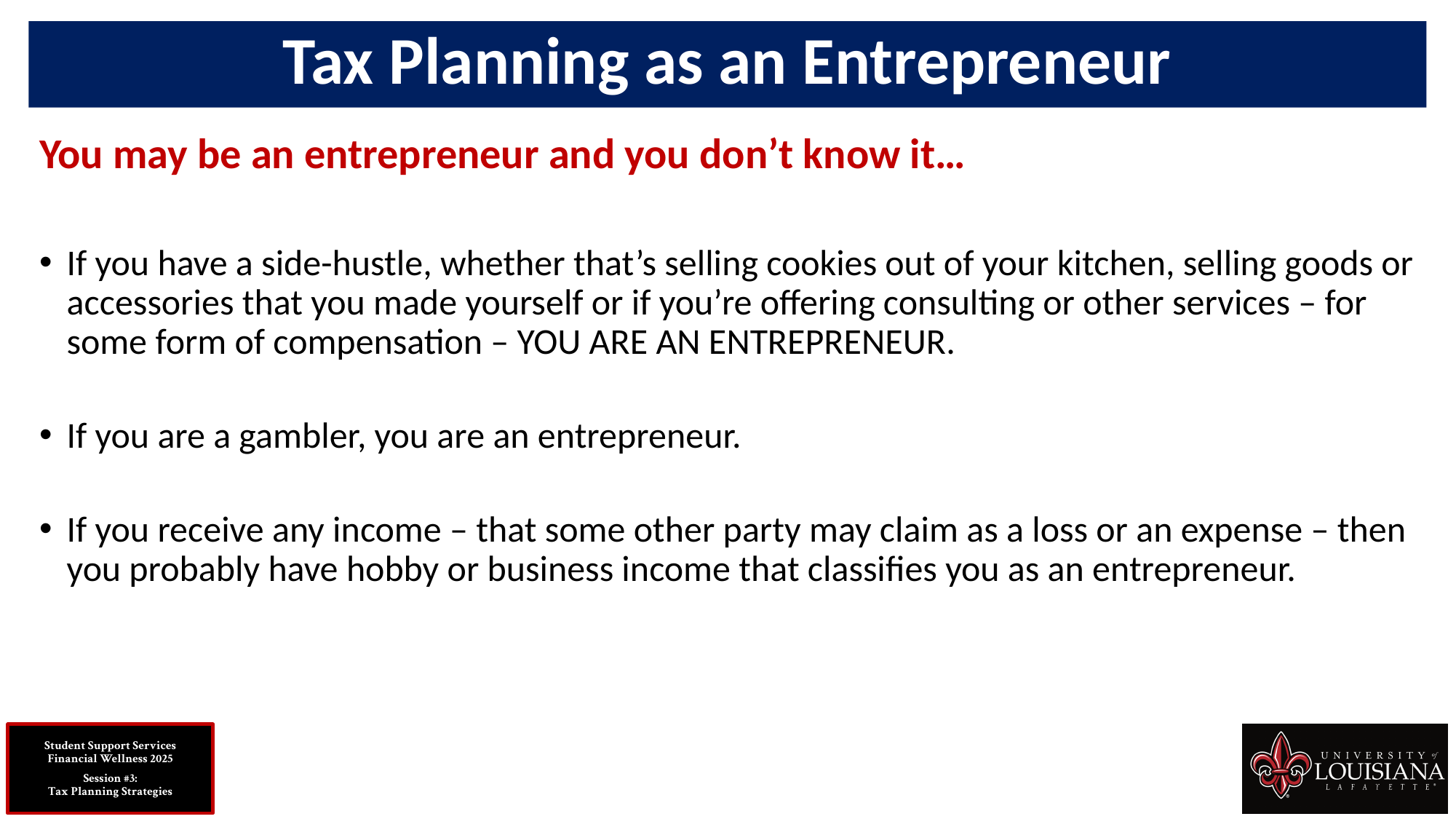

Tax Planning as an Entrepreneur
You may be an entrepreneur and you don’t know it…
If you have a side-hustle, whether that’s selling cookies out of your kitchen, selling goods or accessories that you made yourself or if you’re offering consulting or other services – for some form of compensation – YOU ARE AN ENTREPRENEUR.
If you are a gambler, you are an entrepreneur.
If you receive any income – that some other party may claim as a loss or an expense – then you probably have hobby or business income that classifies you as an entrepreneur.